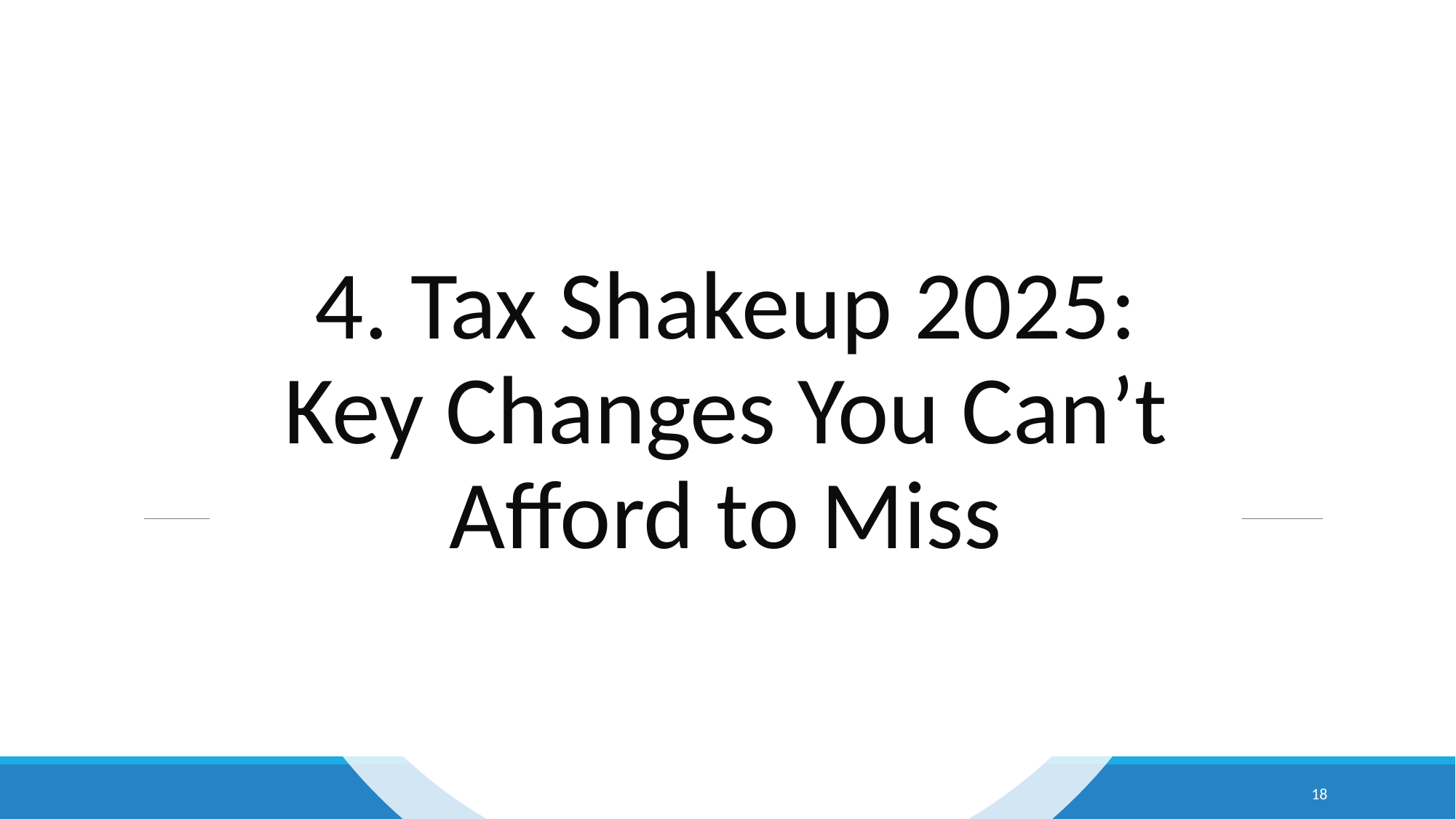

# 4. Tax Shakeup 2025: Key Changes You Can’t Afford to Miss
Copyright 2022, Taylor Financial Group, LLC | For Financial Professional Use Only
18